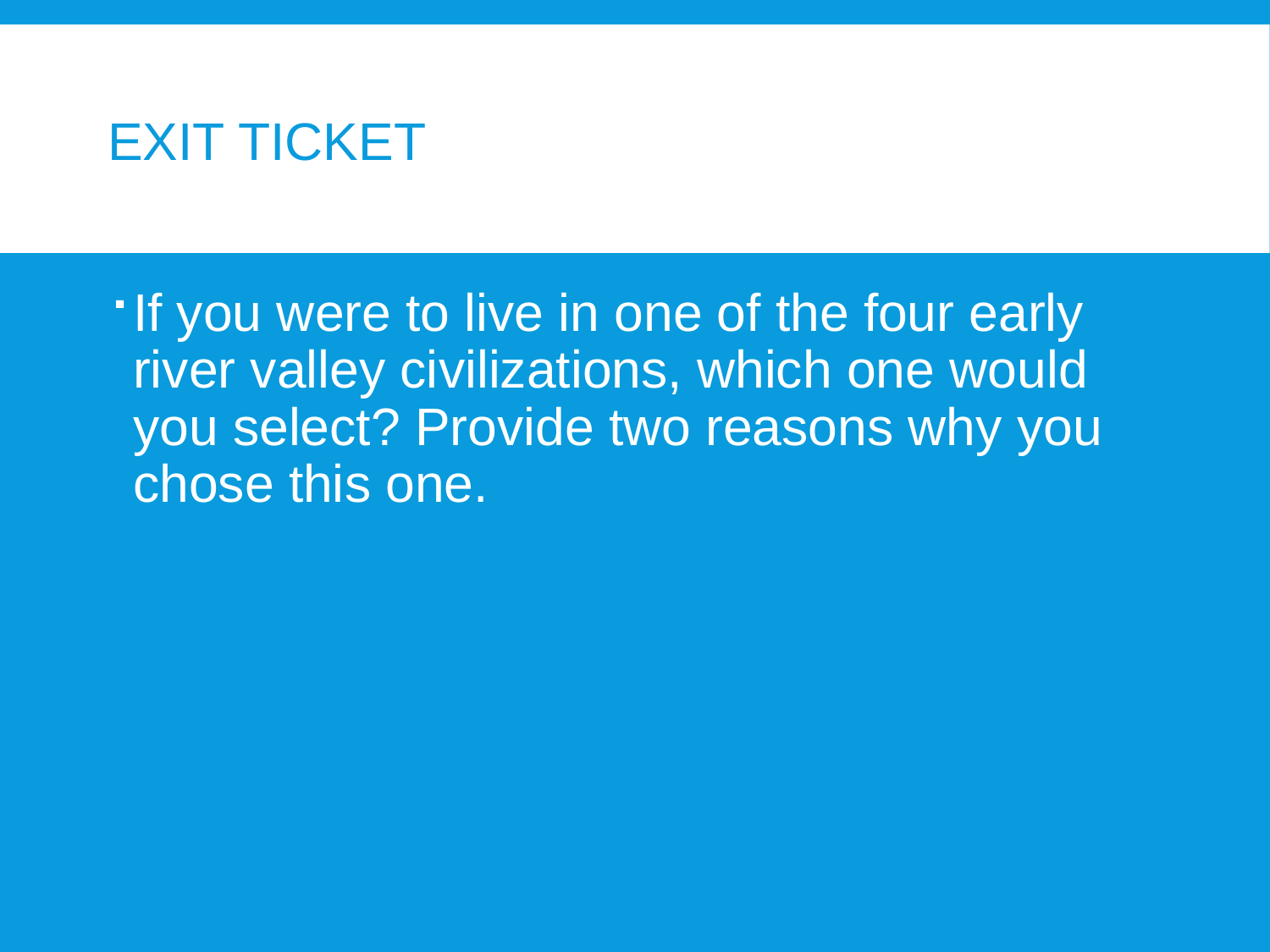

# Exit Ticket
If you were to live in one of the four early river valley civilizations, which one would you select? Provide two reasons why you chose this one.